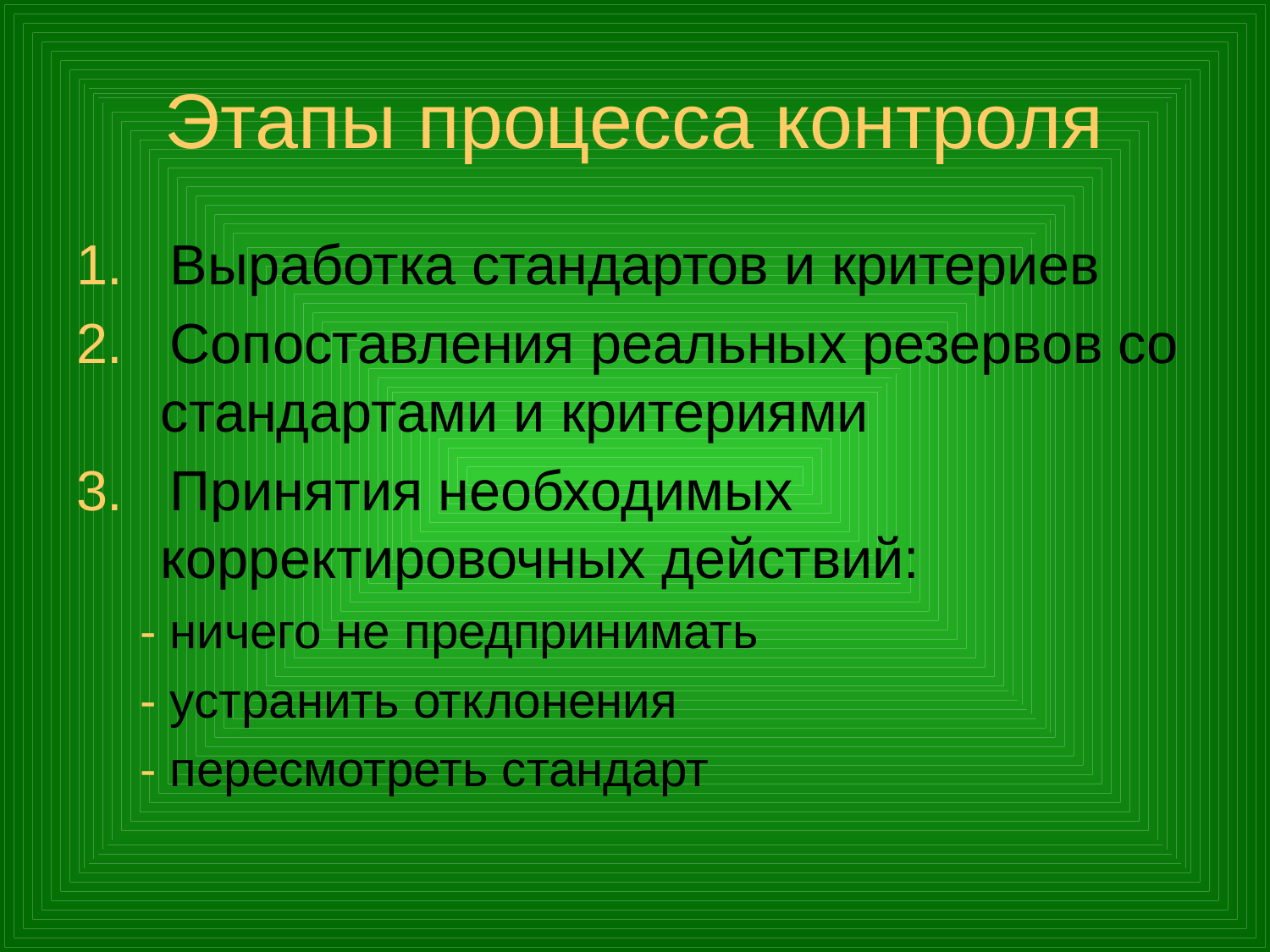

# Этапы процесса контроля
1.   Выработка стандартов и критериев
2.   Сопоставления реальных резервов со стандартами и критериями
3.   Принятия необходимых корректировочных действий:
- ничего не предпринимать
- устранить отклонения
- пересмотреть стандарт